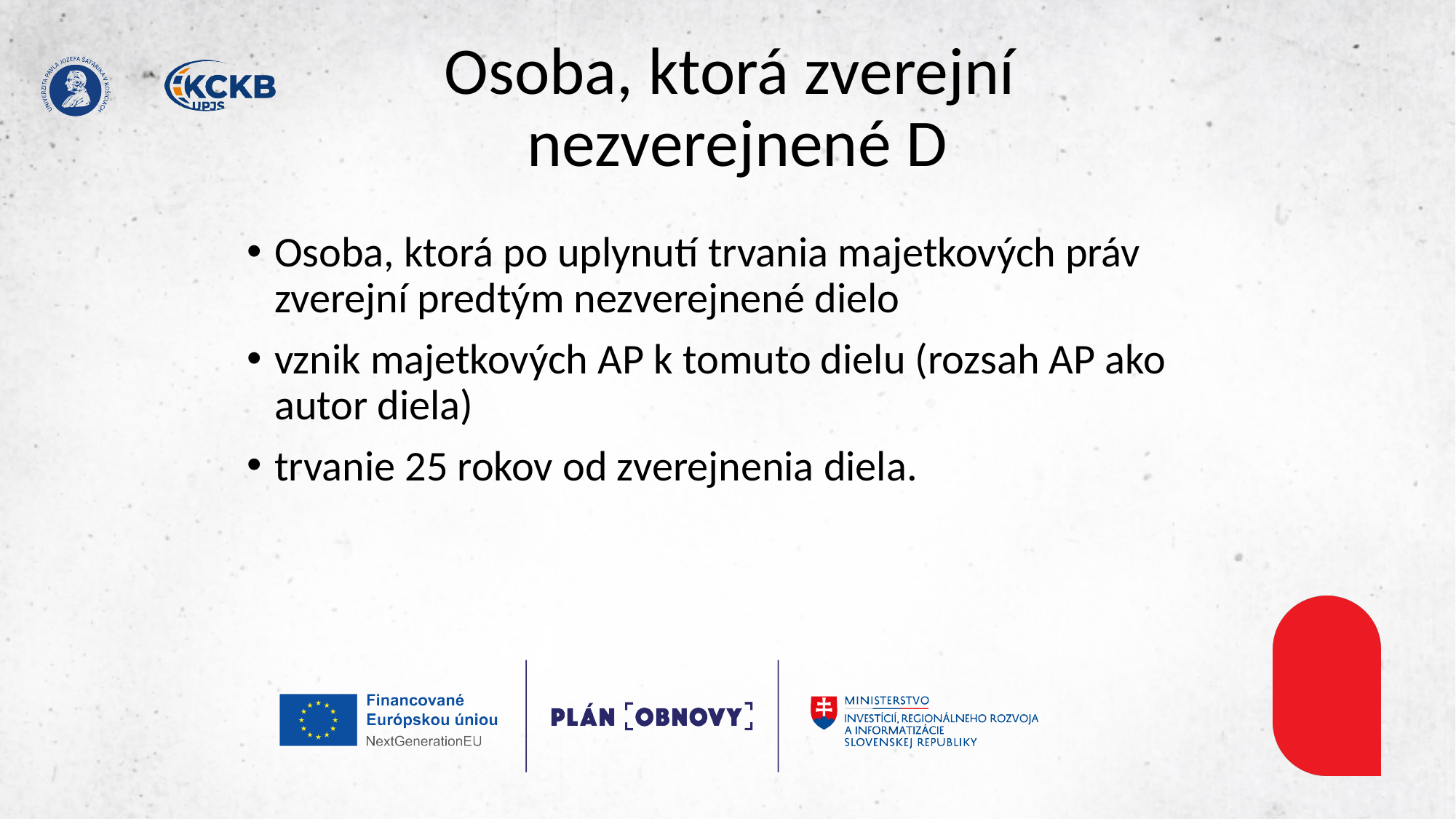

# Osoba, ktorá zverejní nezverejnené D
Osoba, ktorá po uplynutí trvania majetkových práv zverejní predtým nezverejnené dielo
vznik majetkových AP k tomuto dielu (rozsah AP ako autor diela)
trvanie 25 rokov od zverejnenia diela.